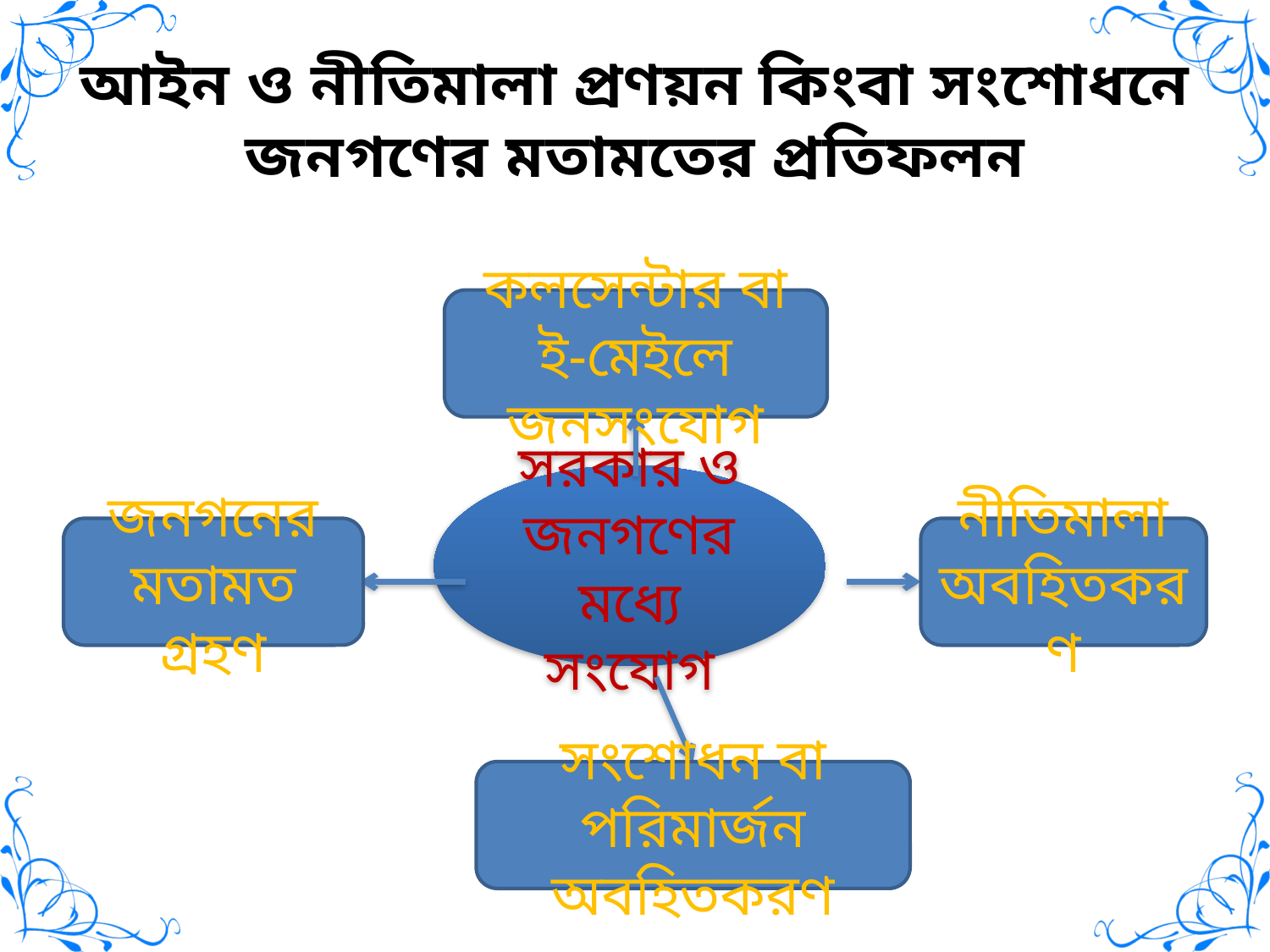

# আইন ও নীতিমালা প্রণয়ন কিংবা সংশোধনে জনগণের মতামতের প্রতিফলন
কলসেন্টার বা ই-মেইলে জনসংযোগ
সরকার ও জনগণের মধ্যে সংযোগ
জনগনের মতামত গ্রহণ
নীতিমালা অবহিতকরণ
সংশোধন বা পরিমার্জন অবহিতকরণ